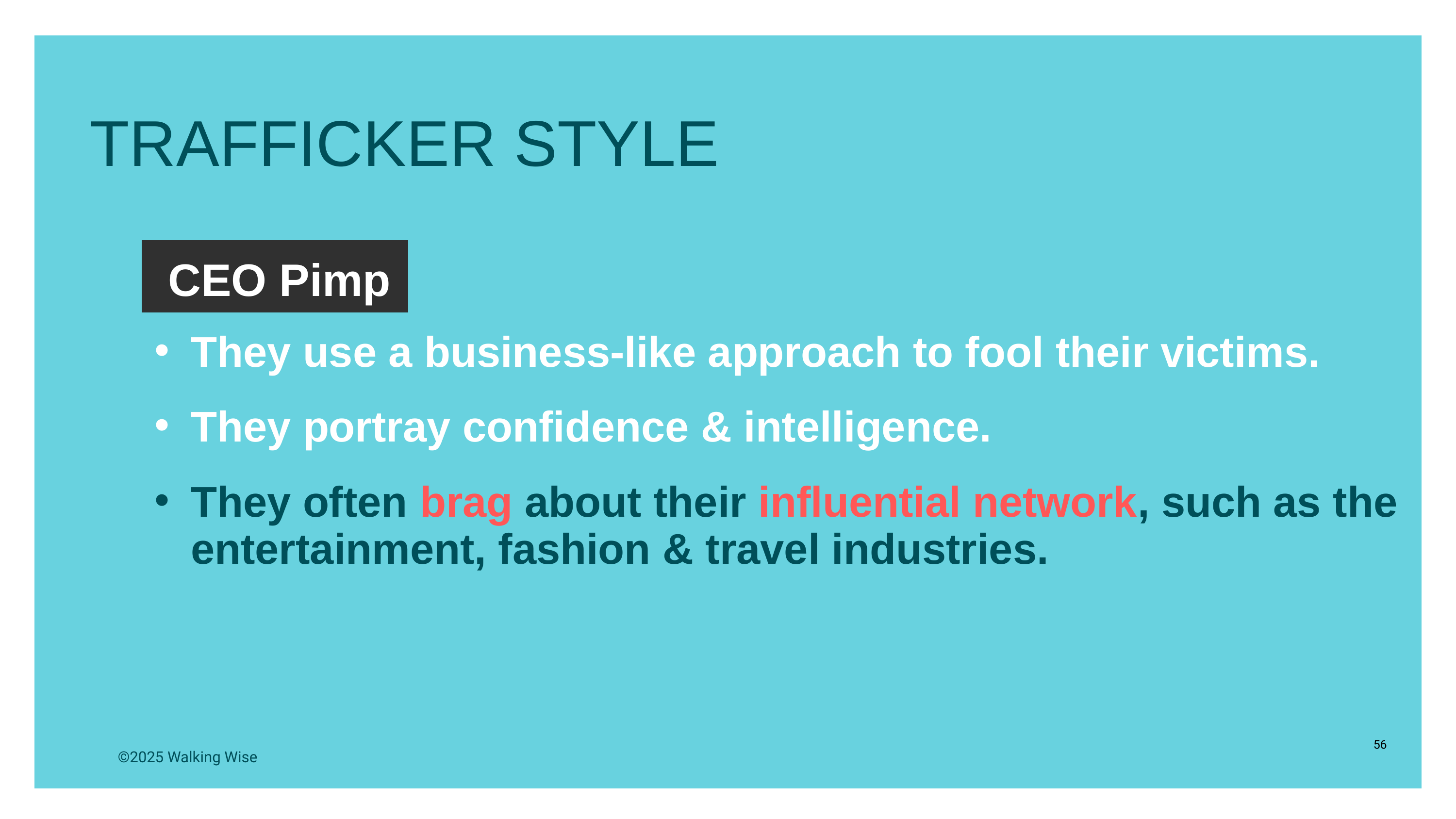

TRAFFICKER STYLE

CEO Pimp
They use a business-like approach to fool their victims.

They portray confidence & intelligence.

They often brag about their influential network, such as the entertainment, fashion & travel industries.

56
©2025 Walking Wise